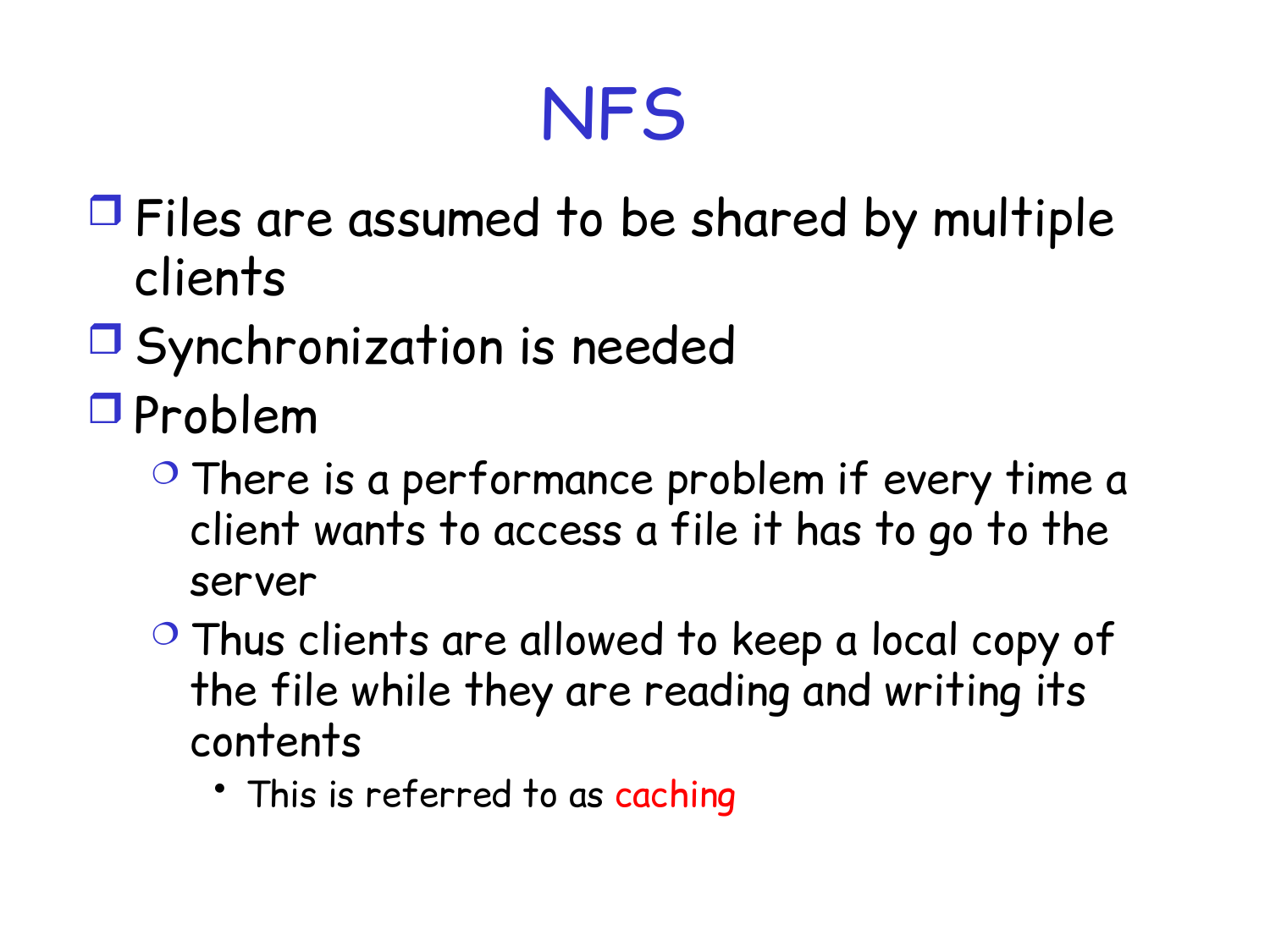

# NFS
Files are assumed to be shared by multiple clients
Synchronization is needed
Problem
There is a performance problem if every time a client wants to access a file it has to go to the server
Thus clients are allowed to keep a local copy of the file while they are reading and writing its contents
This is referred to as caching